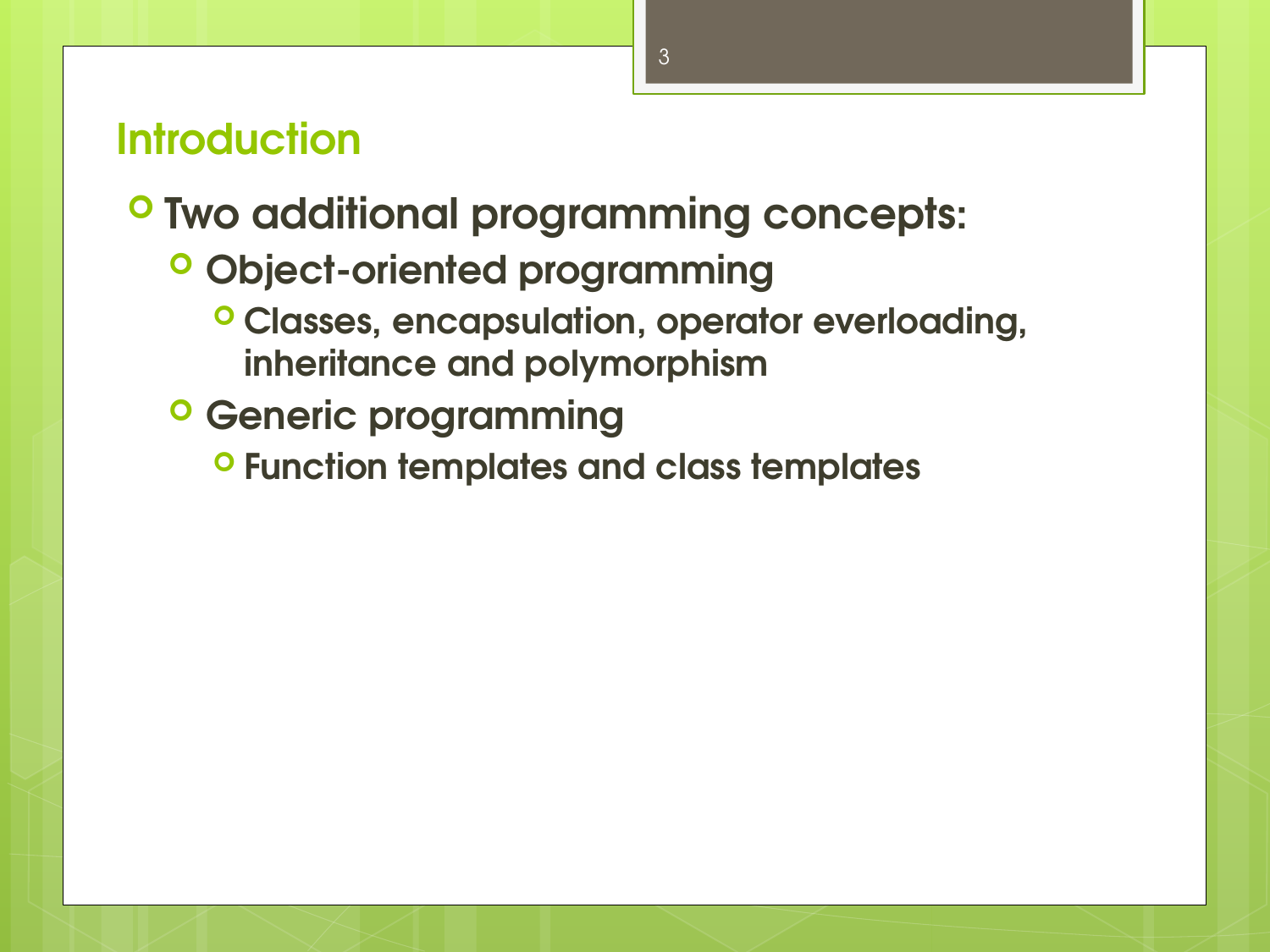

3
# Introduction
Two additional programming concepts:
Object-oriented programming
Classes, encapsulation, operator everloading, inheritance and polymorphism
Generic programming
Function templates and class templates